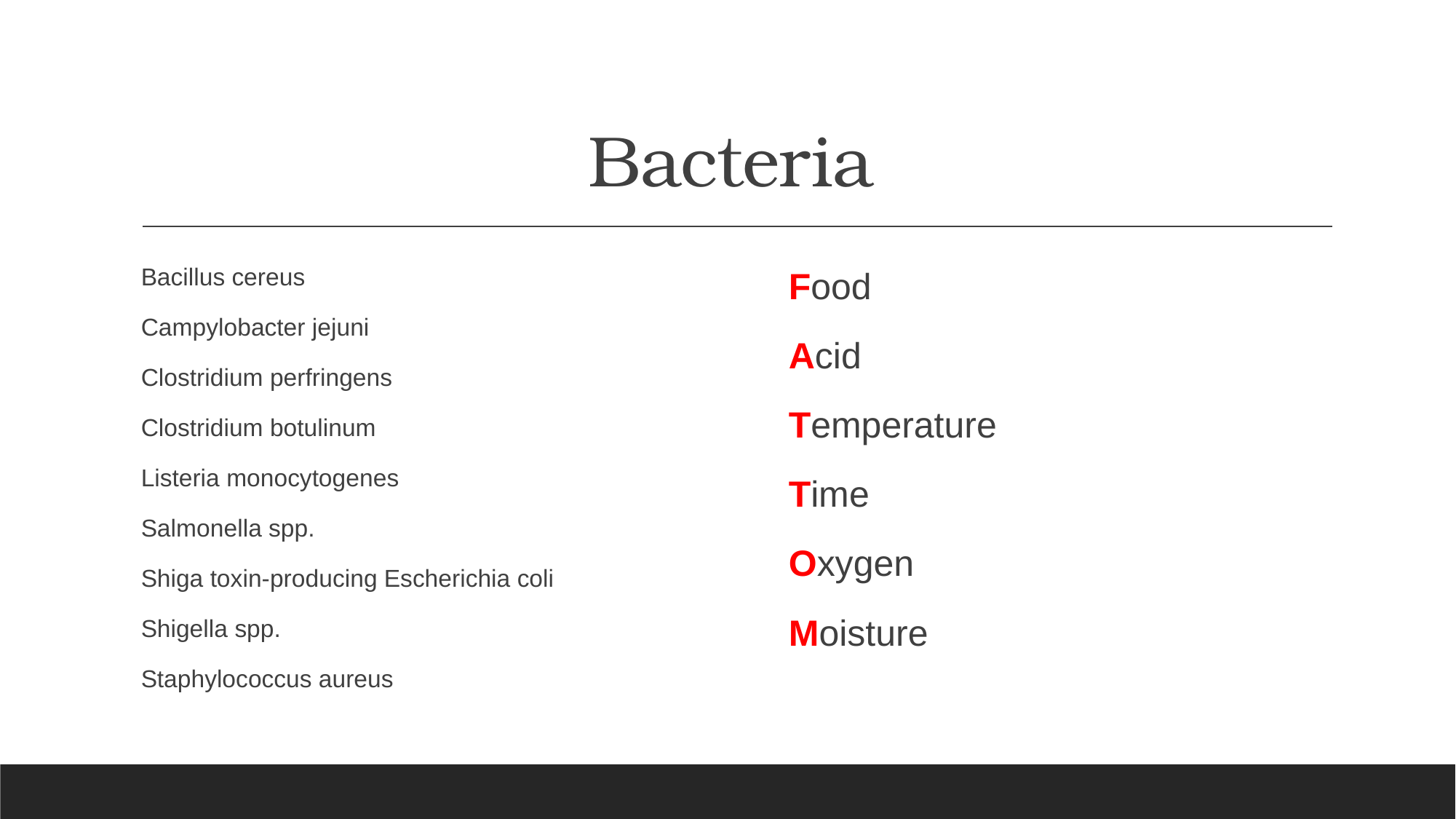

# Bacteria
Bacillus cereus
Campylobacter jejuni
Clostridium perfringens
Clostridium botulinum
Listeria monocytogenes
Salmonella spp.
Shiga toxin-producing Escherichia coli
Shigella spp.
Staphylococcus aureus
Food
Acid
Temperature
Time
Oxygen
Moisture